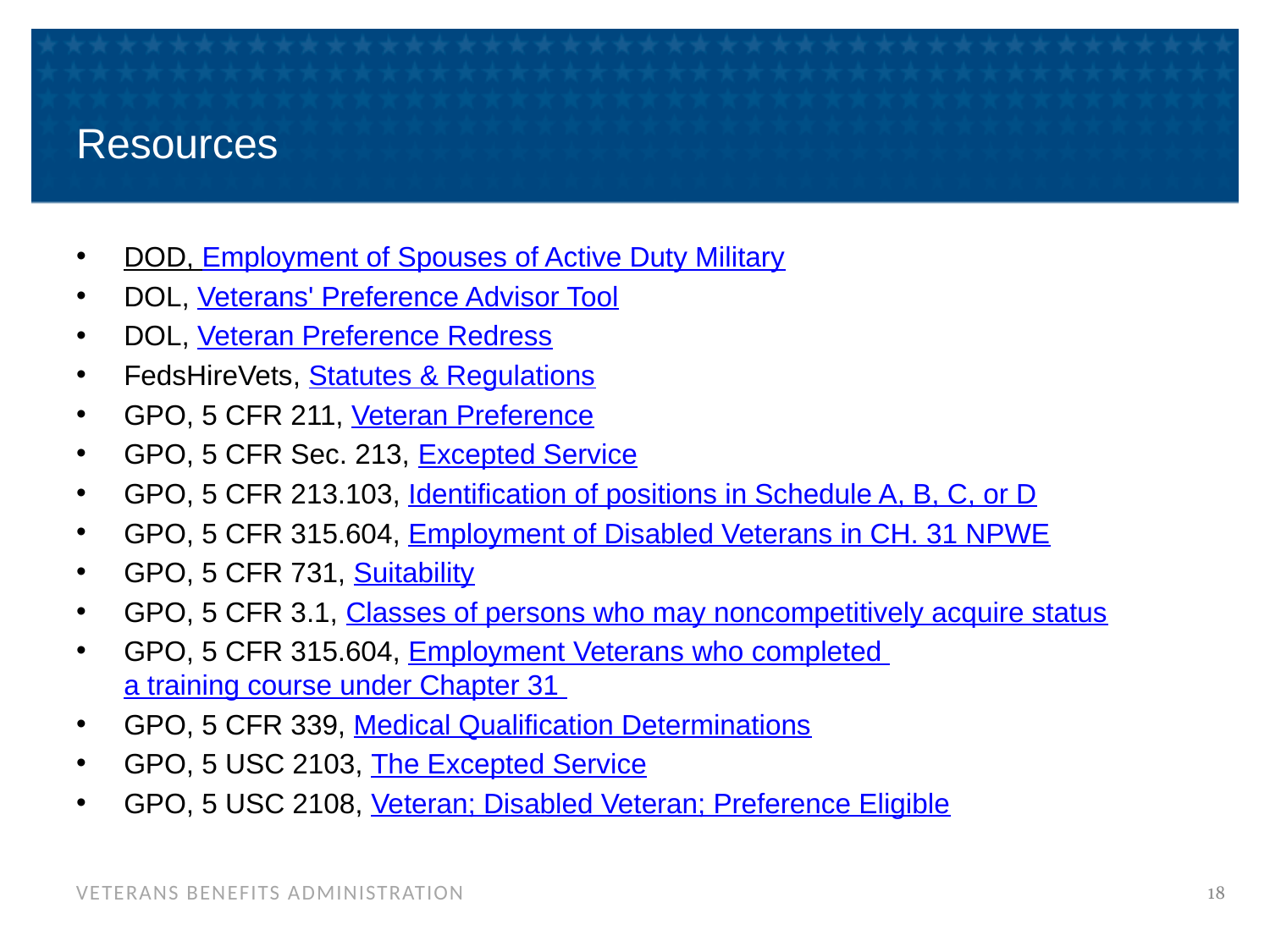

# Resources
DOD, Employment of Spouses of Active Duty Military
DOL, Veterans' Preference Advisor Tool
DOL, Veteran Preference Redress
FedsHireVets, Statutes & Regulations
GPO, 5 CFR 211, Veteran Preference
GPO, 5 CFR Sec. 213, Excepted Service
GPO, 5 CFR 213.103, Identification of positions in Schedule A, B, C, or D
GPO, 5 CFR 315.604, Employment of Disabled Veterans in CH. 31 NPWE
GPO, 5 CFR 731, Suitability
GPO, 5 CFR 3.1, Classes of persons who may noncompetitively acquire status
GPO, 5 CFR 315.604, Employment Veterans who completed a training course under Chapter 31
GPO, 5 CFR 339, Medical Qualification Determinations
GPO, 5 USC 2103, The Excepted Service
GPO, 5 USC 2108, Veteran; Disabled Veteran; Preference Eligible

18